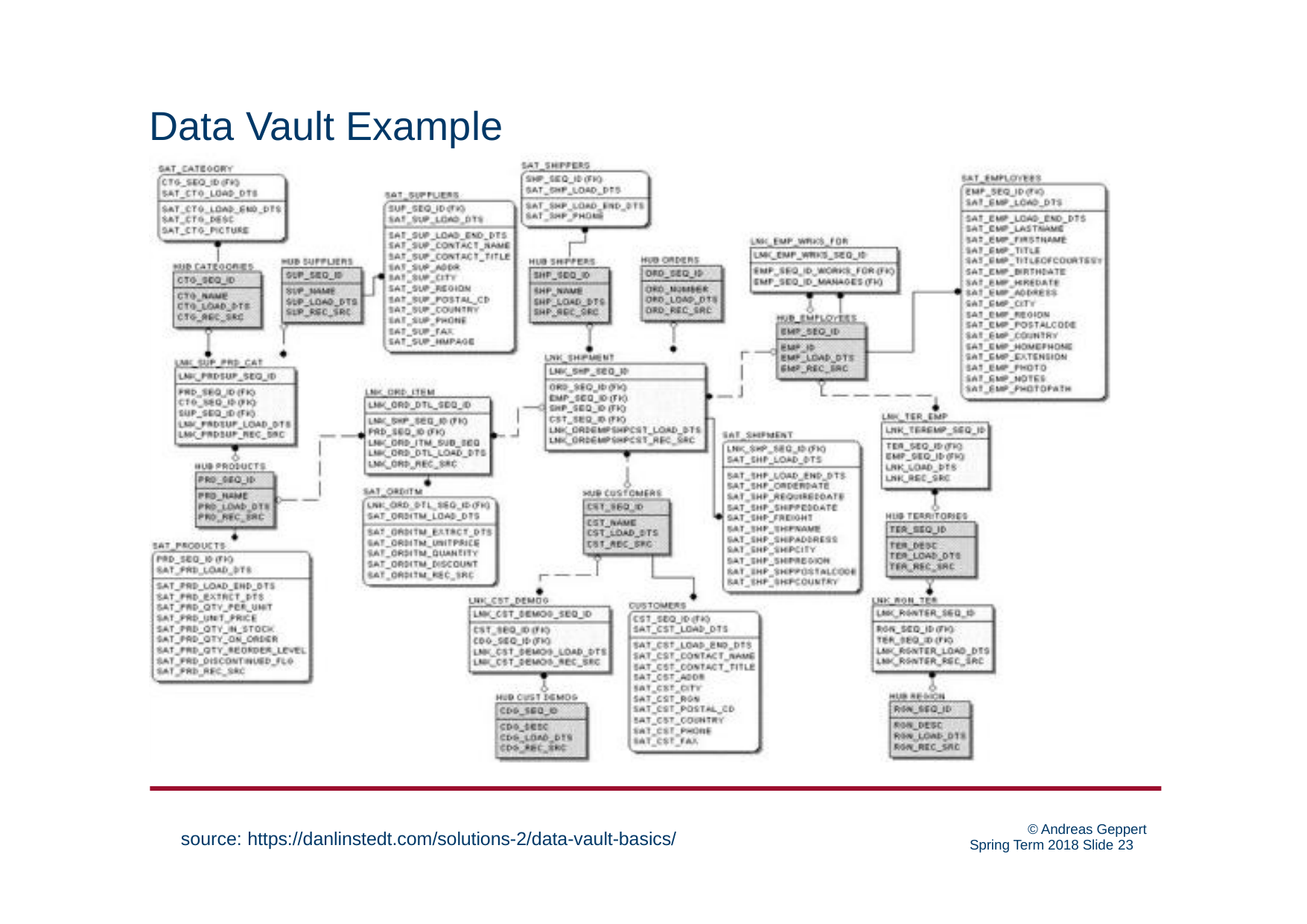

# Data Vault Example

© Andreas Geppert  Spring Term 2018 Slide 23
source: https://danlinstedt.com/solutions-2/data-vault-basics/